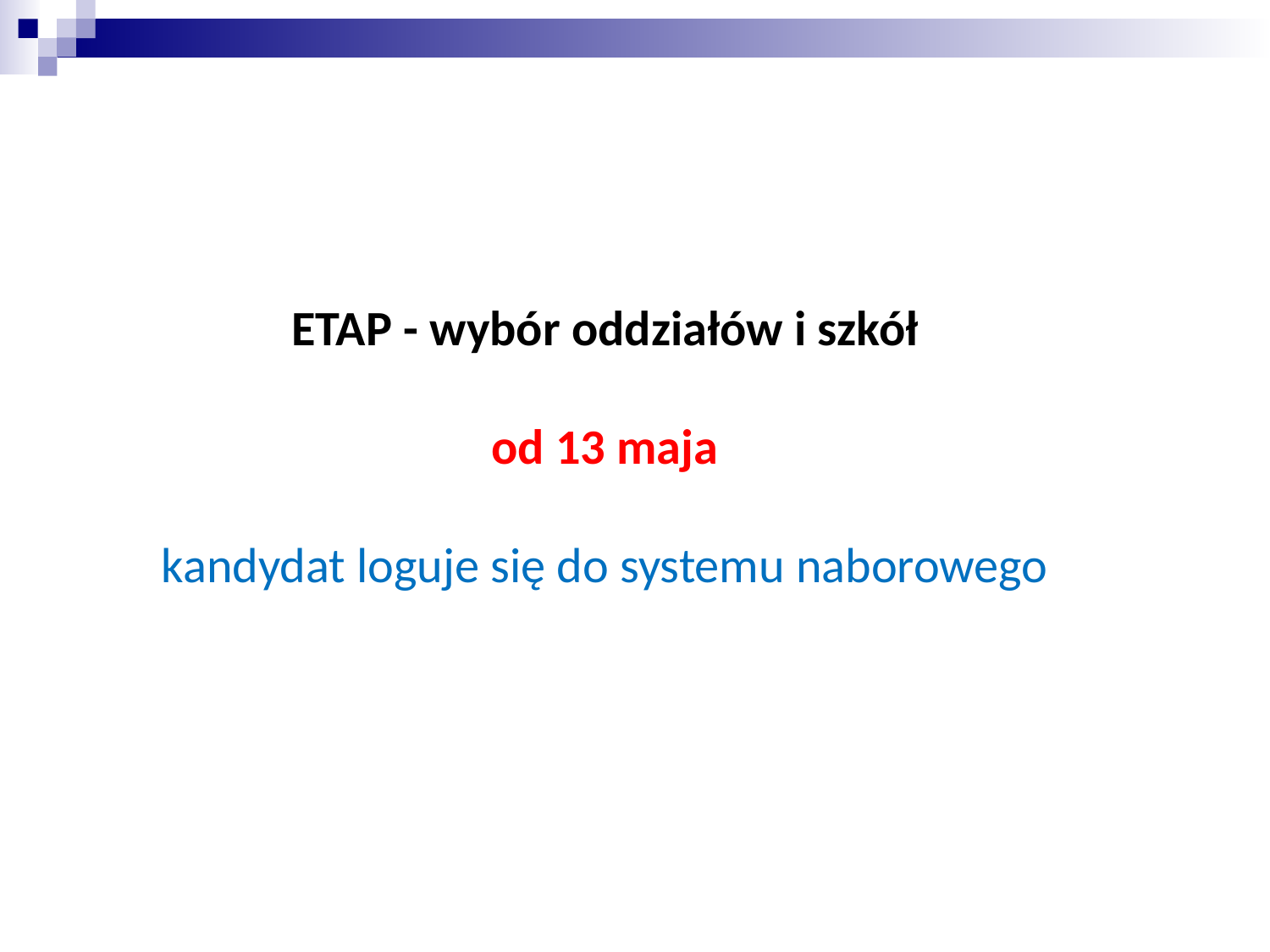

ETAP - wybór oddziałów i szkół

od 13 maja

kandydat loguje się do systemu naborowego